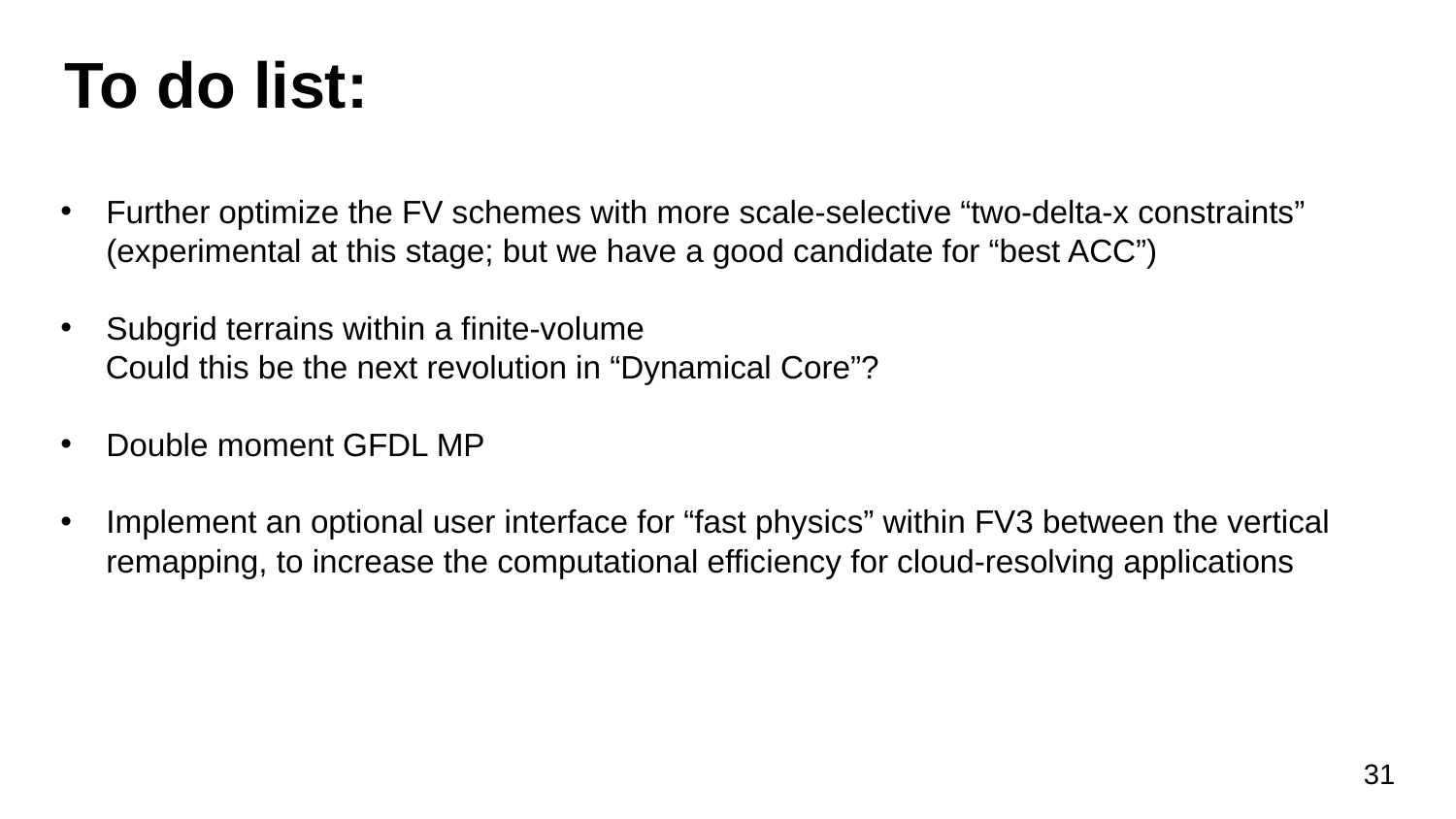

To do list:

Further optimize the FV schemes with more scale-selective “two-delta-x constraints” (experimental at this stage; but we have a good candidate for “best ACC”)

Subgrid terrains within a finite-volume
     Could this be the next revolution in “Dynamical Core”?

Double moment GFDL MP

Implement an optional user interface for “fast physics” within FV3 between the vertical remapping, to increase the computational efficiency for cloud-resolving applications

31